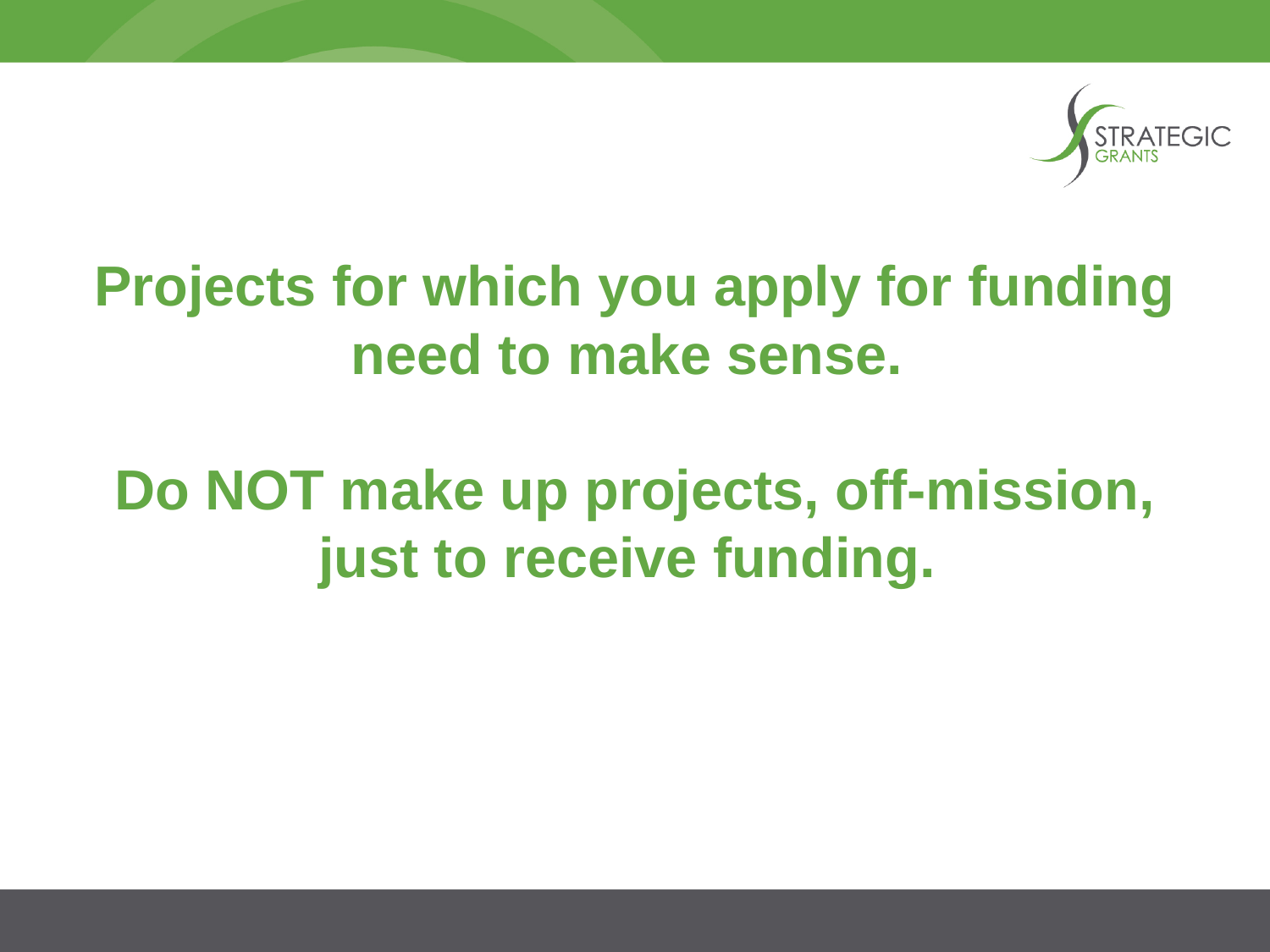

# Projects for which you apply for funding need to make sense. Do NOT make up projects, off-mission, just to receive funding.